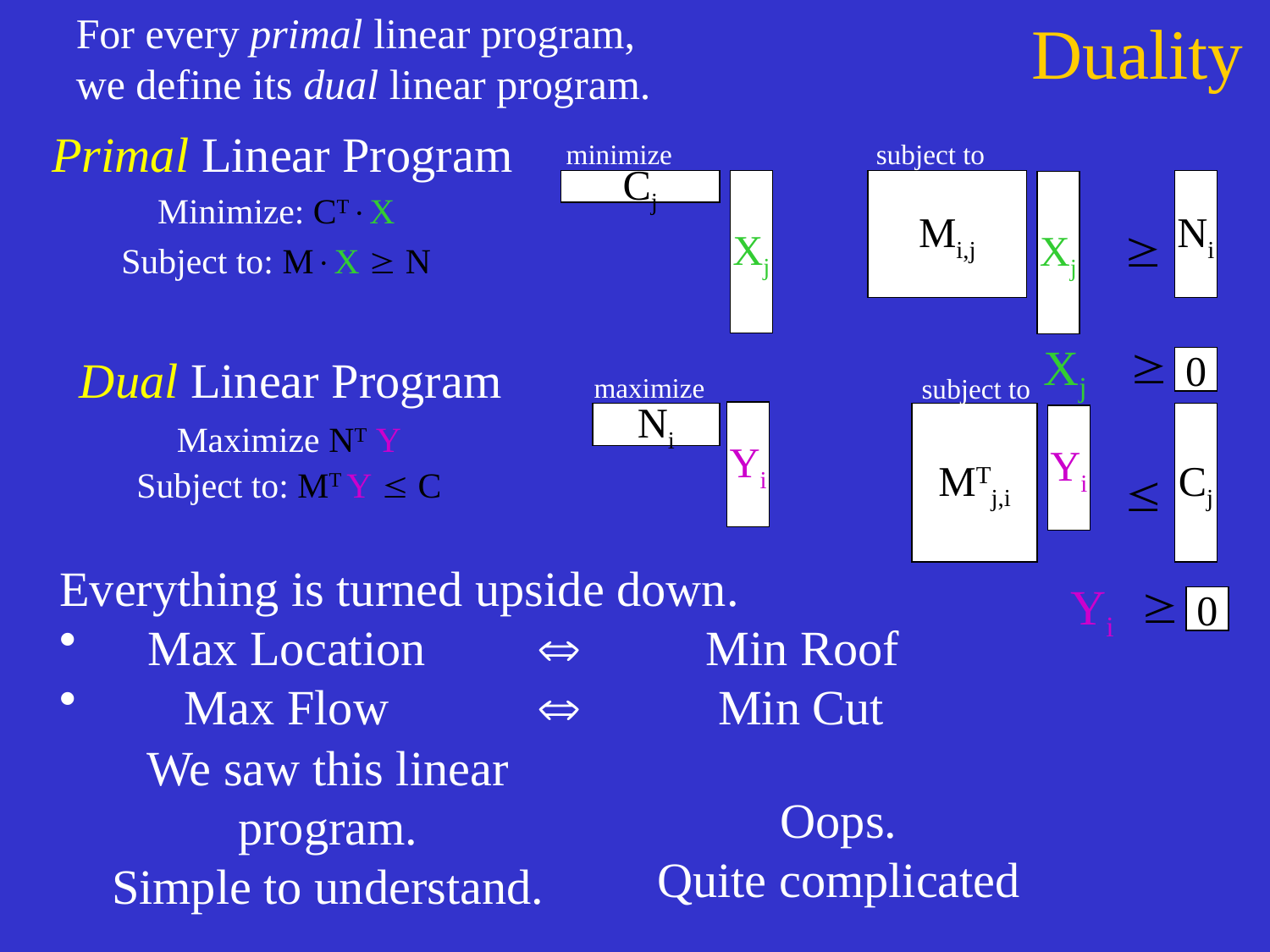

For every primal linear program,
we define its dual linear program.
# Duality
  Primal Linear Program
Minimize: CT⋅X
Subject to: M⋅X ≥ N
minimize
subject to
Cj
Xj
Mi,j
Ni
Xj
≥
≥
Xj
0
Dual Linear Program
maximize
subject to
MTj,i
Yi
Ni
Cj
Yi
Maximize NT Y
Subject to: MT Y ≤ C
≤
Everything is turned upside down.
  Max Location         ⇔
     Max Flow            ⇔
≥
Yi
0
       Min Roof
        Min Cut
We saw this linear program.
Simple to understand.
Oops.
Quite complicated